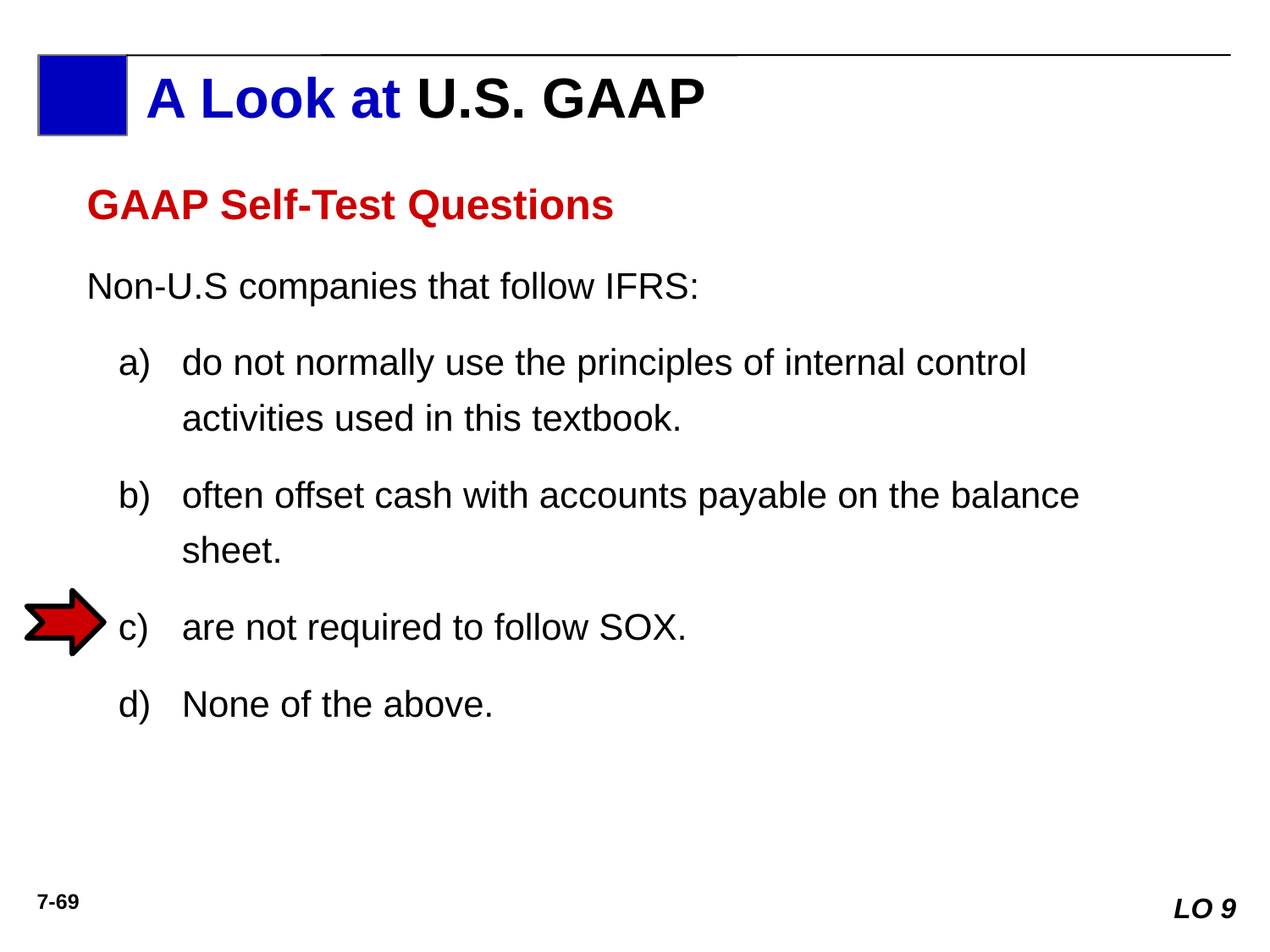

A Look at U.S. GAAP
A Look at IFRS
GAAP Self-Test Questions
Non-U.S companies that follow IFRS:
do not normally use the principles of internal control activities used in this textbook.
often offset cash with accounts payable on the balance sheet.
are not required to follow SOX.
None of the above.

LO 9